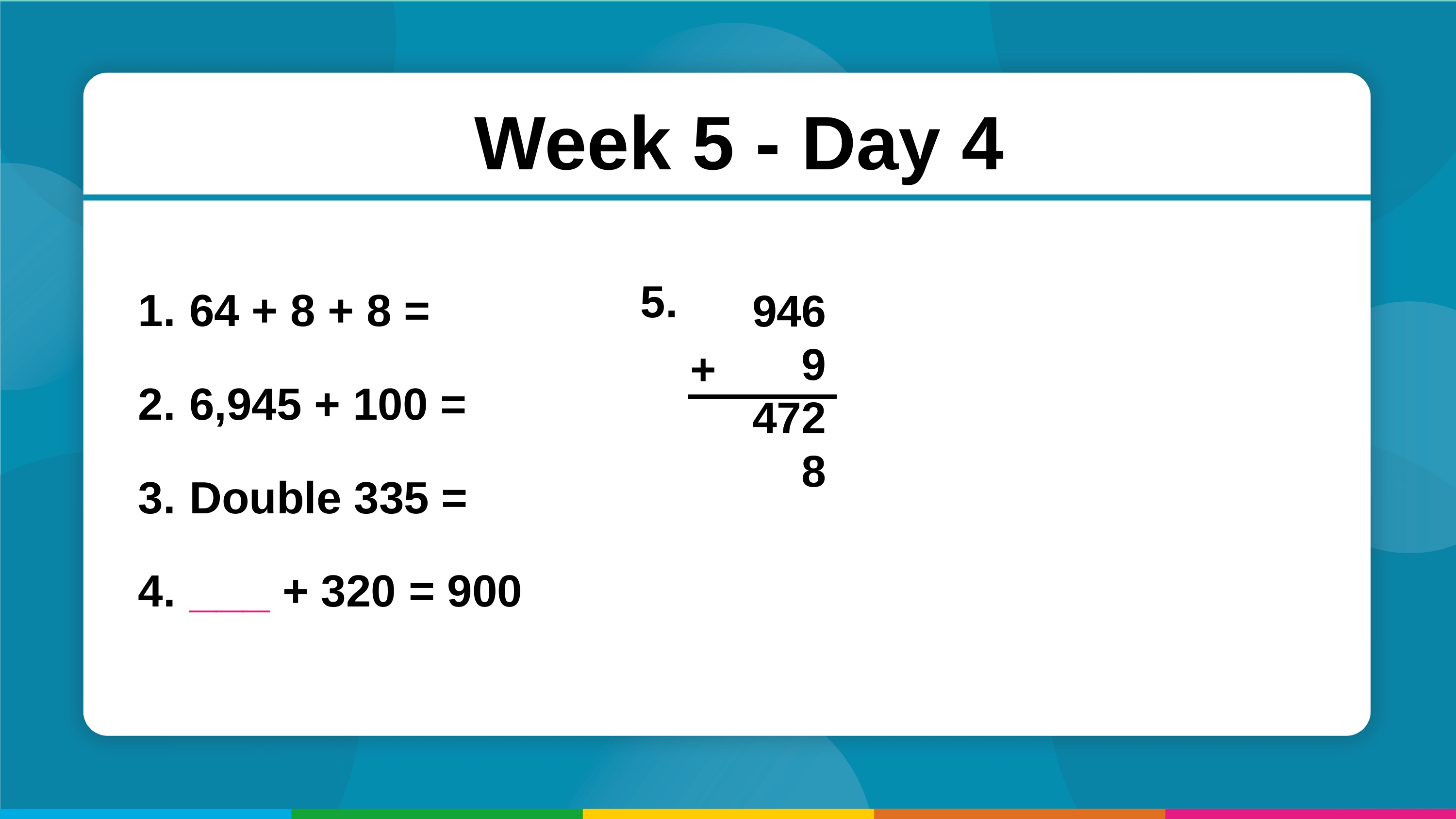

Week 5 - Day 4
 64 + 8 + 8 =
 6,945 + 100 =
 Double 335 =
 ___ + 320 = 900

5.
9469
4728
+